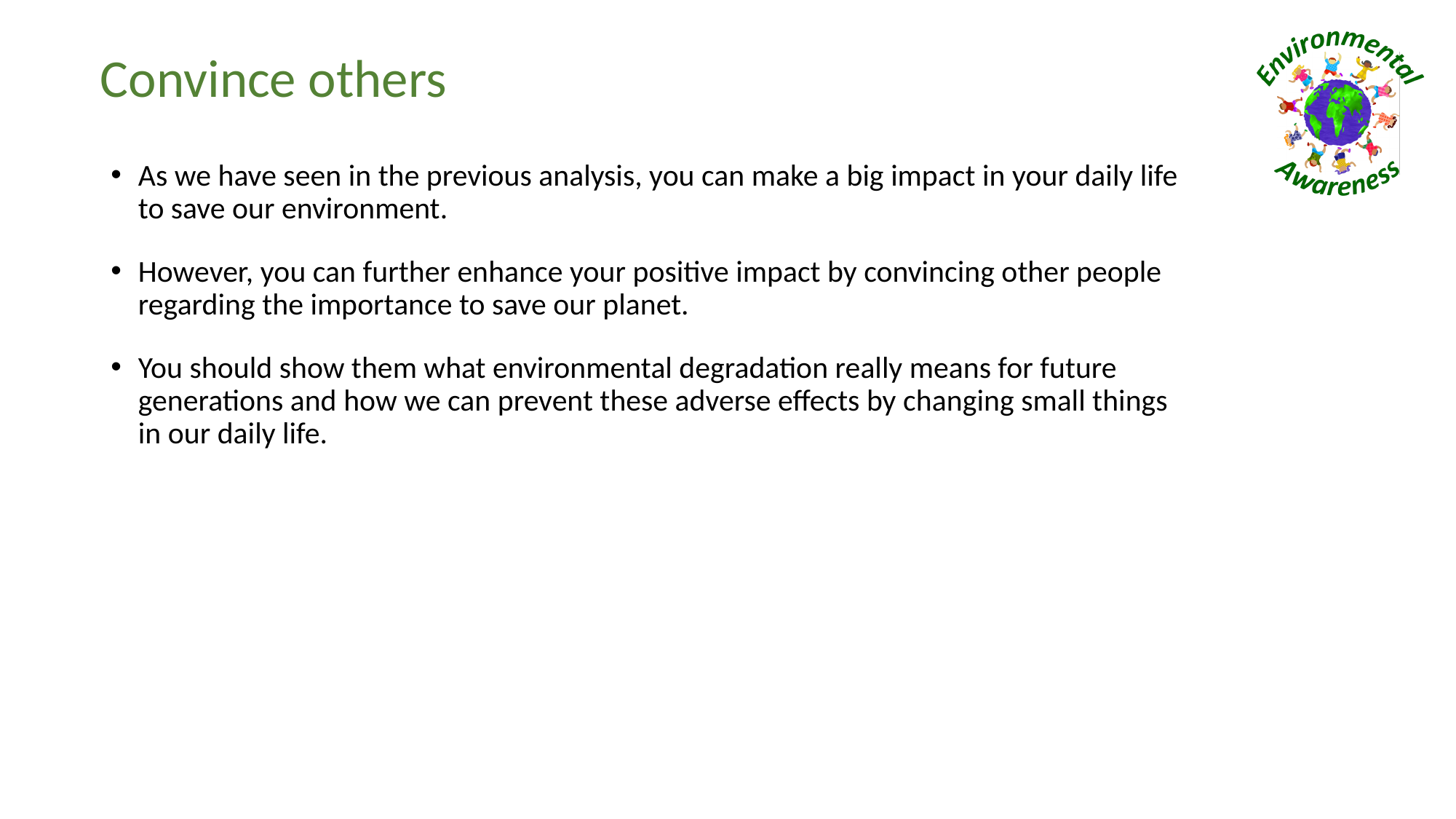

# Convince others
As we have seen in the previous analysis, you can make a big impact in your daily life to save our environment.
However, you can further enhance your positive impact by convincing other people regarding the importance to save our planet.
You should show them what environmental degradation really means for future generations and how we can prevent these adverse effects by changing small things in our daily life.